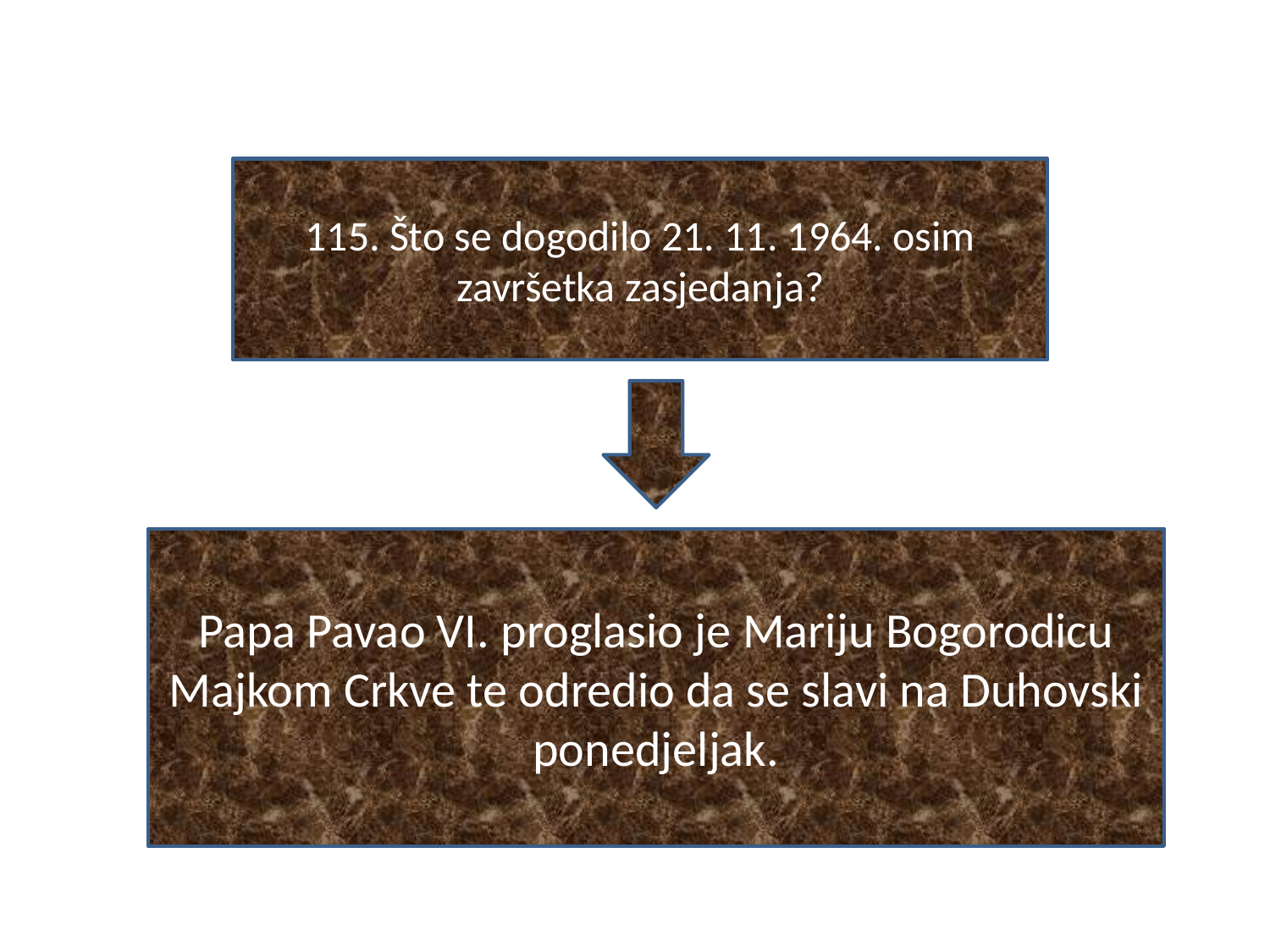

#
115. Što se dogodilo 21. 11. 1964. osim završetka zasjedanja?

Papa Pavao VI. proglasio je Mariju Bogorodicu Majkom Crkve te odredio da se slavi na Duhovski ponedjeljak.